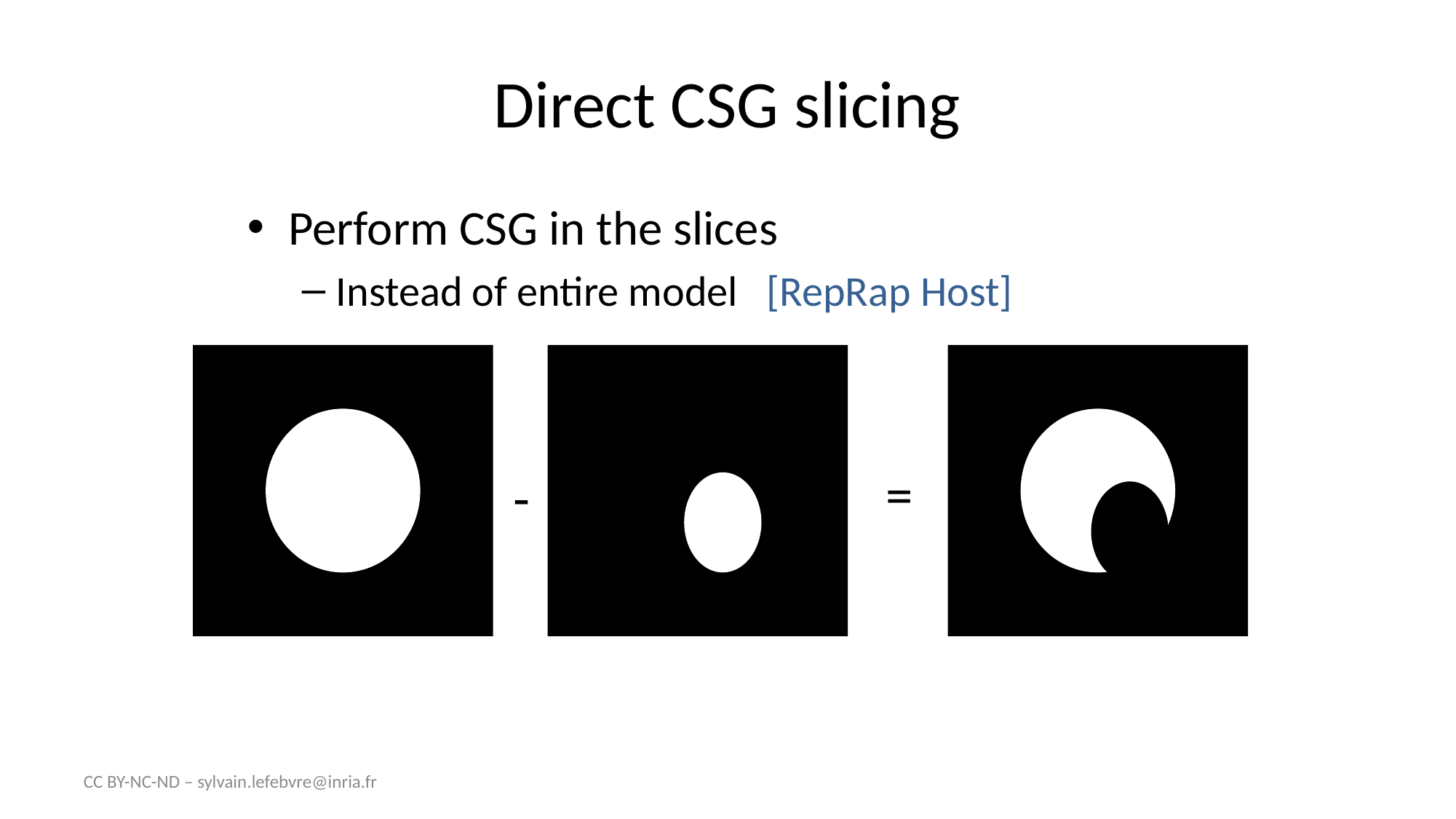

# Direct CSG slicing
Perform CSG in the slices
Instead of entire model   [RepRap Host]

=
-

CC BY-NC-ND – sylvain.lefebvre@inria.fr